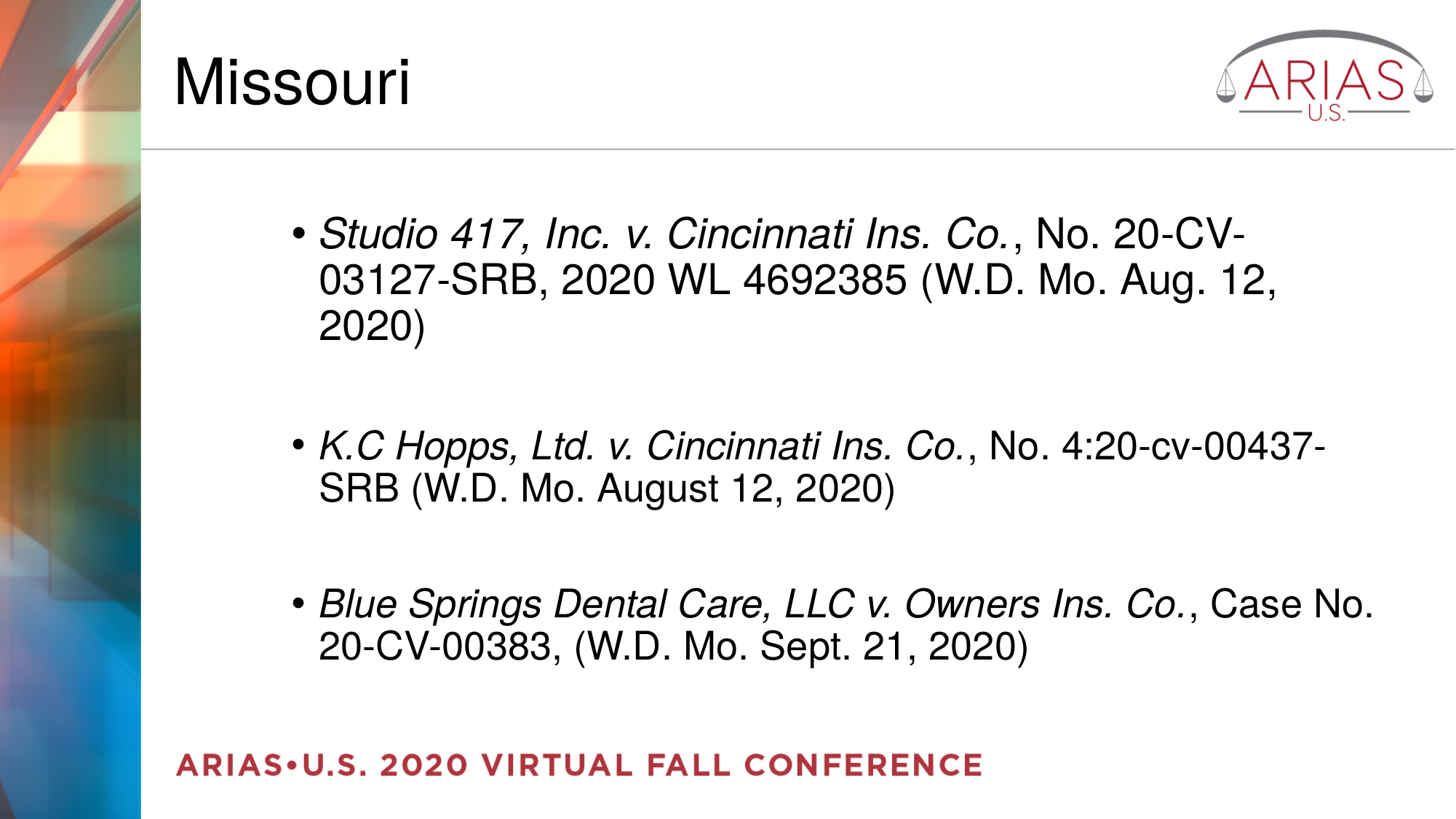

# Missouri
Studio 417, Inc. v. Cincinnati Ins. Co., No. 20-CV-03127-SRB, 2020 WL 4692385 (W.D. Mo. Aug. 12, 2020)

K.C Hopps, Ltd. v. Cincinnati Ins. Co., No. 4:20-cv-00437-SRB (W.D. Mo. August 12, 2020)

Blue Springs Dental Care, LLC v. Owners Ins. Co., Case No. 20-CV-00383, (W.D. Mo. Sept. 21, 2020)